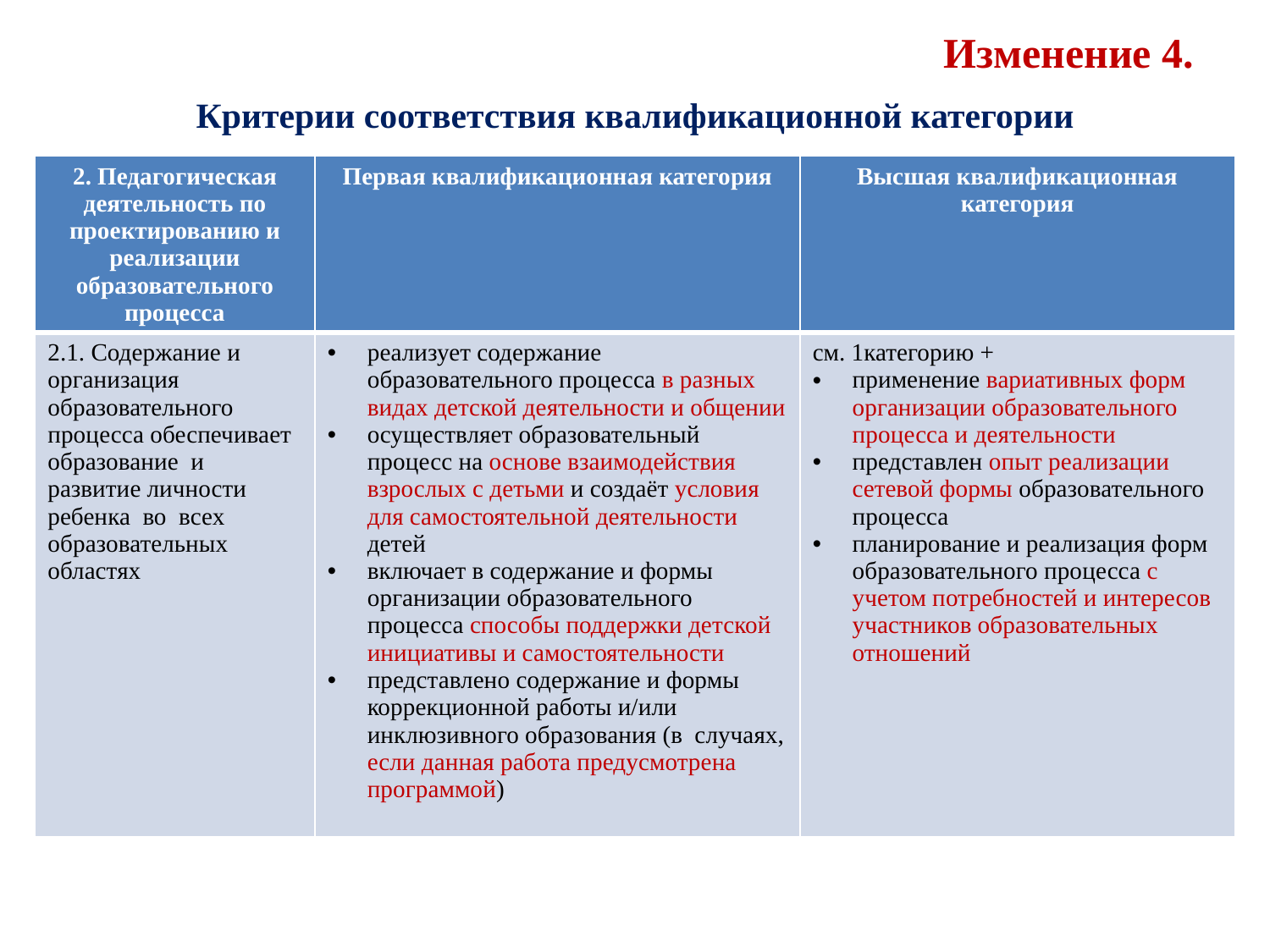

# Изменение 4.
Критерии соответствия квалификационной категории
| 2. Педагогическая деятельность по проектированию и реализации образовательного процесса | Первая квалификационная категория | Высшая квалификационная категория |
| --- | --- | --- |
| 2.1. Содержание и организация образовательного процесса обеспечивает образование и развитие личности ребенка во всех образовательных областях | реализует содержание образовательного процесса в разных видах детской деятельности и общении осуществляет образовательный процесс на основе взаимодействия взрослых с детьми и создаёт условия для самостоятельной деятельности детей включает в содержание и формы организации образовательного процесса способы поддержки детской инициативы и самостоятельности представлено содержание и формы коррекционной работы и/или инклюзивного образования (в случаях, если данная работа предусмотрена программой) | см. 1категорию + применение вариативных форм организации образовательного процесса и деятельности представлен опыт реализации сетевой формы образовательного процесса планирование и реализация форм образовательного процесса с учетом потребностей и интересов участников образовательных отношений |